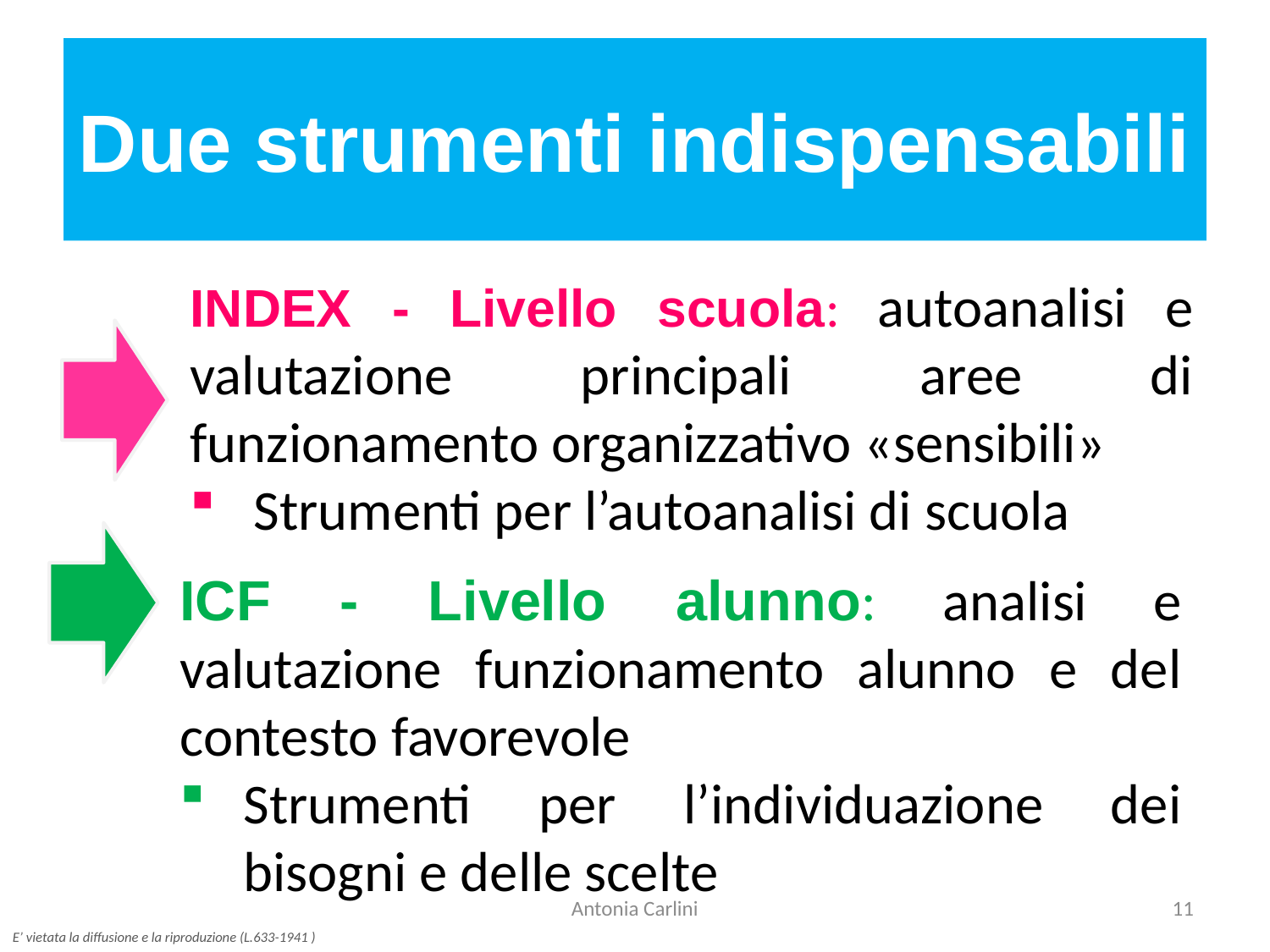

# Due strumenti indispensabili
INDEX - Livello scuola: autoanalisi e valutazione principali aree di funzionamento organizzativo «sensibili»
Strumenti per l’autoanalisi di scuola

ICF - Livello alunno: analisi e valutazione funzionamento alunno e del contesto favorevole
Strumenti per l’individuazione dei bisogni e delle scelte
Antonia Carlini
11
E’ vietata la diffusione e la riproduzione (L.633-1941 )